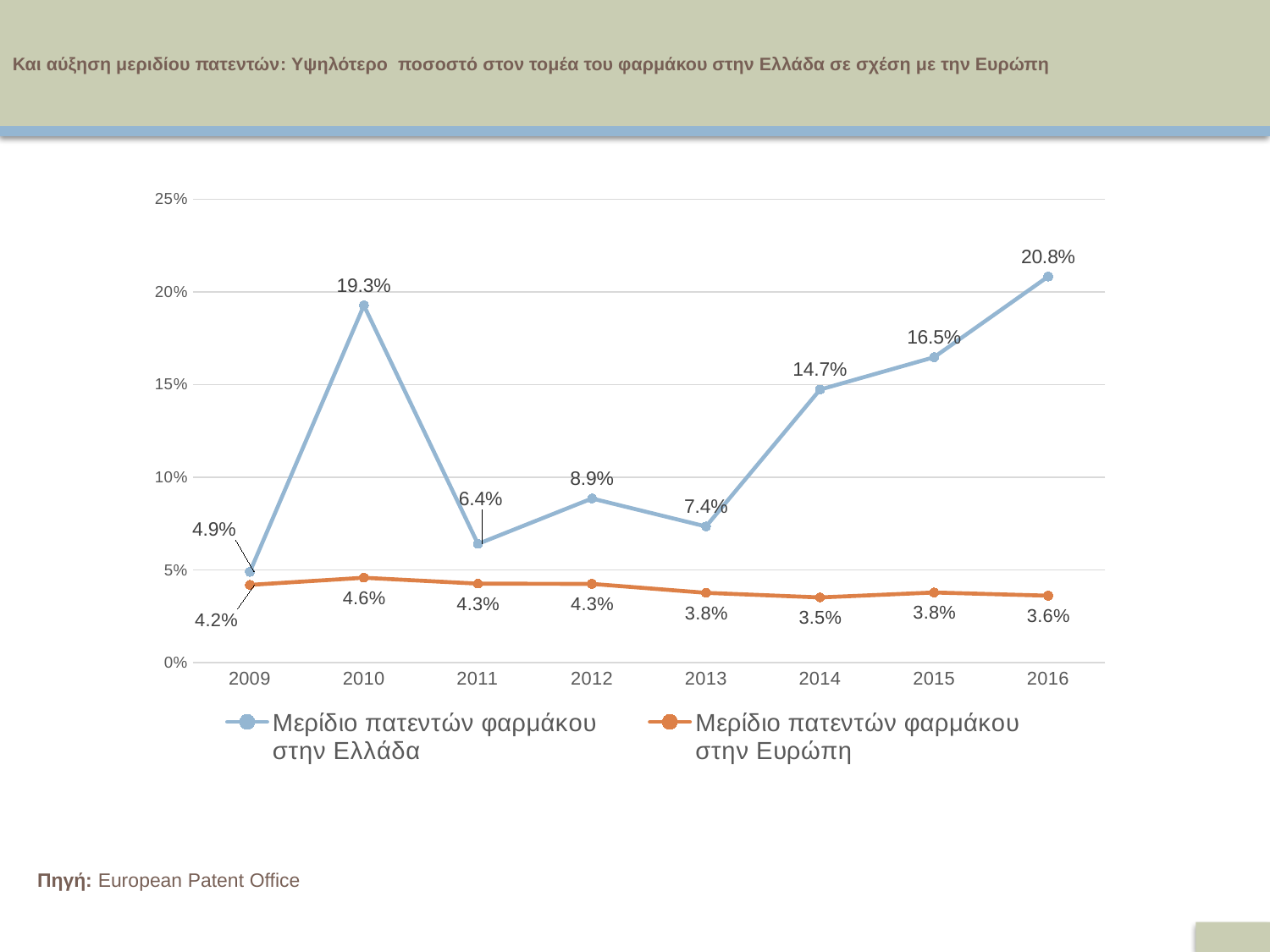

# Και αύξηση μεριδίου πατεντών: Υψηλότερο  ποσοστό στον τομέα του φαρμάκου στην Ελλάδα σε σχέση με την Ευρώπη

### Chart

| Category | Μερίδιο πατεντών φαρμάκου
στην Ελλάδα | Μερίδιο πατεντών φαρμάκου
στην Ευρώπη |
|---|---|---|
| 2009 | 0.049019607843137254 | 0.042 |
| 2010 | 0.1927710843373494 | 0.04585360027074195 |
| 2011 | 0.0641025641025641 | 0.04267098920068206 |
| 2012 | 0.08860759493670886 | 0.04255706653715396 |
| 2013 | 0.0735294117647059 | 0.037715655925923415 |
| 2014 | 0.147368421052632 | 0.035237982725578224 |
| 2015 | 0.16483516483516483 | 0.037921964050854885 |
| 2016 | 0.20833333333333334 | 0.03618549310123637 |
Πηγή: European Patent Office